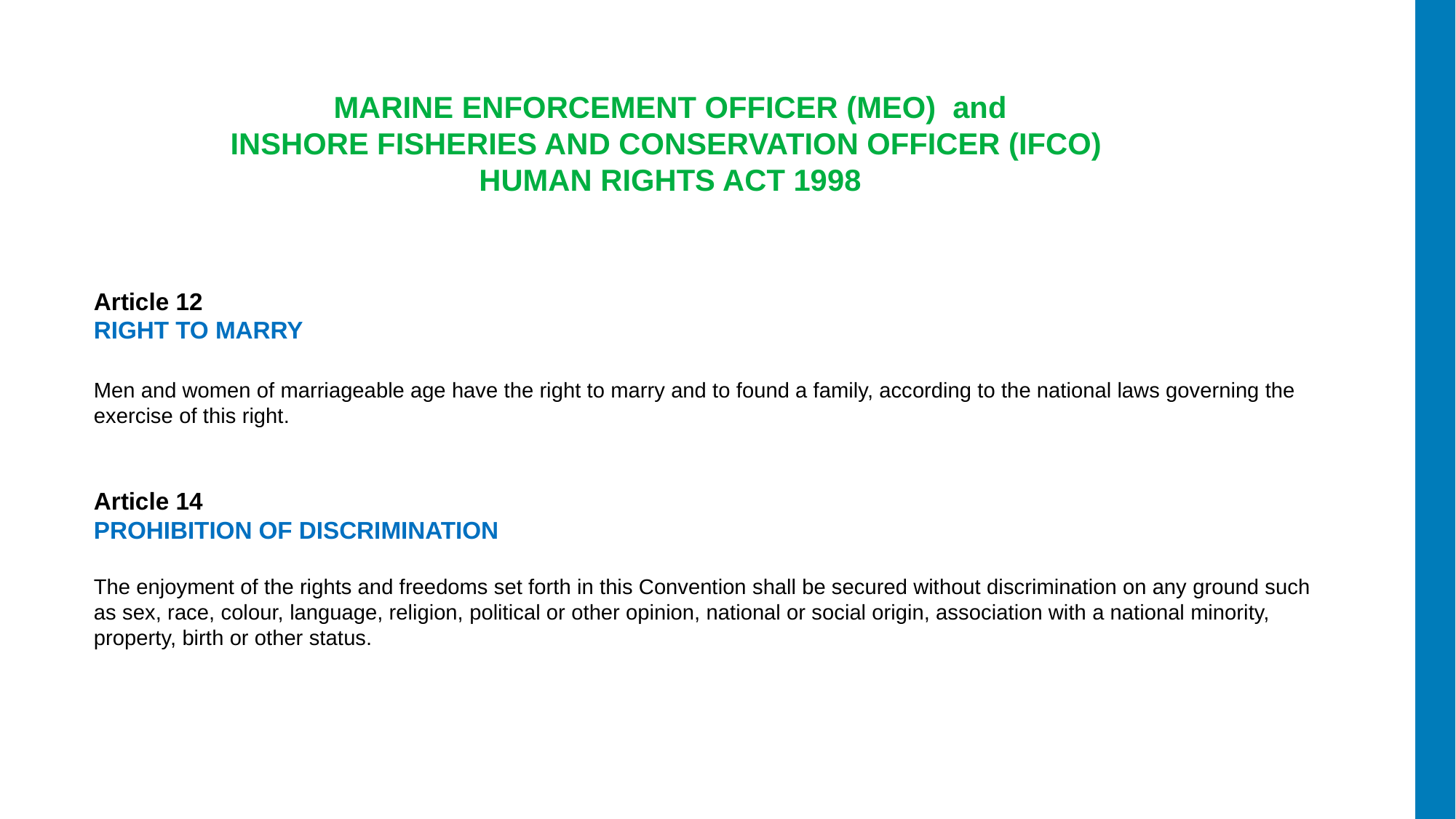

MARINE ENFORCEMENT OFFICER (MEO)  and
INSHORE FISHERIES AND CONSERVATION OFFICER (IFCO)
HUMAN RIGHTS ACT 1998
Article 12
RIGHT TO MARRY

Men and women of marriageable age have the right to marry and to found a family, according to the national laws governing the exercise of this right.

Article 14
PROHIBITION OF DISCRIMINATION

The enjoyment of the rights and freedoms set forth in this Convention shall be secured without discrimination on any ground such as sex, race, colour, language, religion, political or other opinion, national or social origin, association with a national minority, property, birth or other status.